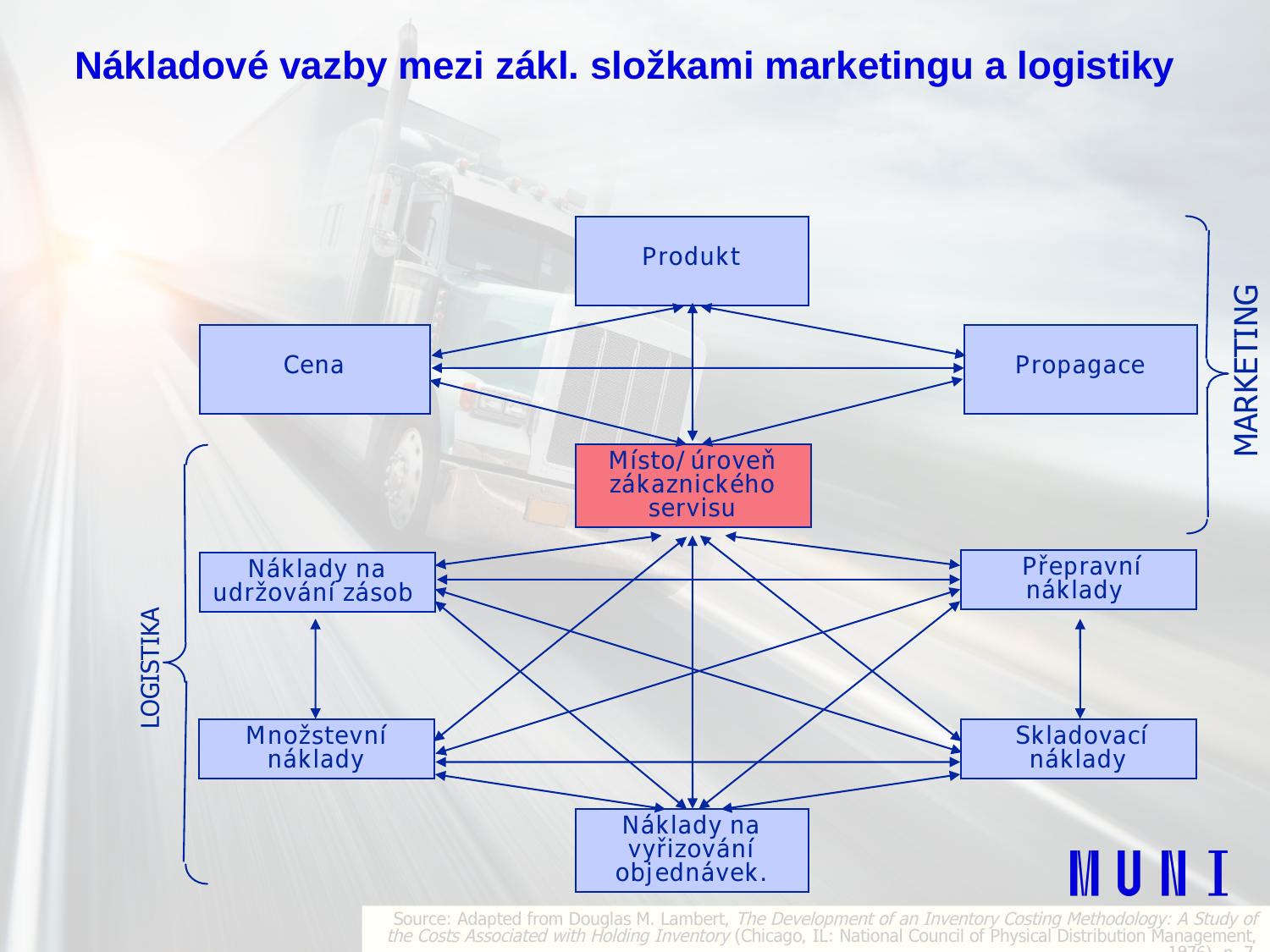

# Nákladové vazby mezi zákl. složkami marketingu a logistiky

Produkt

Cena
Propagace

Místo/úroveň zákaznického servisu

 Přepravní náklady
Náklady na udržování zásob

LOGISTIKA
Množstevní náklady
 Skladovací náklady

Náklady na vyřizování objednávek.
MARKETING
Source: Adapted from Douglas M. Lambert, The Development of an Inventory Costing Methodology: A Study of the Costs Associated with Holding Inventory (Chicago, IL: National Council of Physical Distribution Management, 1976), p. 7.